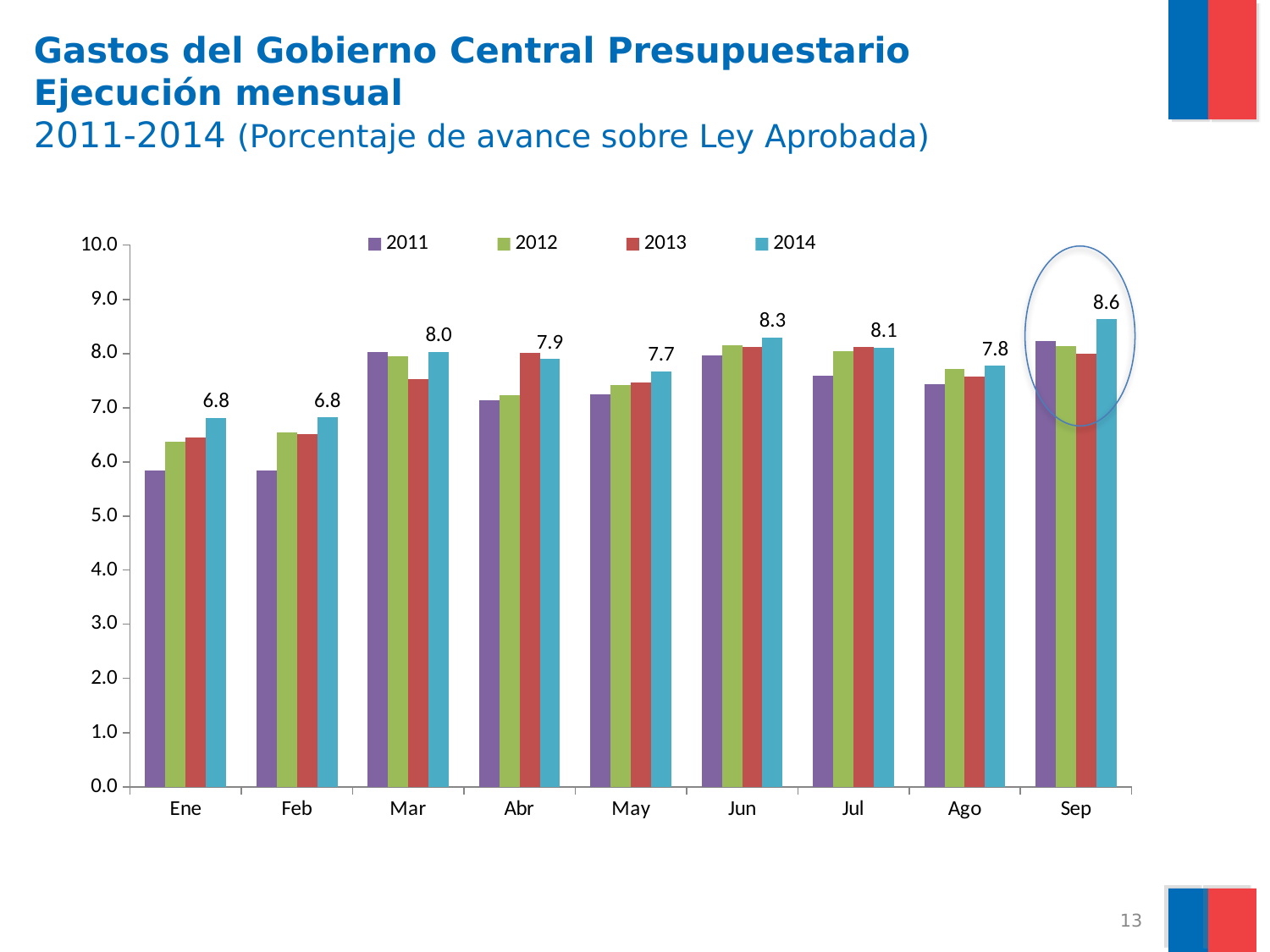

# Gastos del Gobierno Central Presupuestario Ejecución mensual 2011-2014 (Porcentaje de avance sobre Ley Aprobada)

### Chart

| Category |  |  |  |  |
|---|---|---|---|---|
|  | 5.83559602922467 | 6.3774165549723465 | 6.446448947841931 | 6.813107592518478 |
|  | 5.837647471273141 | 6.540863027546033 | 6.505212996504259 | 6.818739935449263 |
|  | 8.031894090756523 | 7.946313805321083 | 7.529294192697211 | 8.032184700928124 |
|  | 7.1354986455419835 | 7.234060342245235 | 8.005387641313849 | 7.900460077678001 |
|  | 7.253748742199313 | 7.420873114726708 | 7.4646260780400855 | 7.669893165783718 |
|  | 7.9657960667934145 | 8.159258156372363 | 8.116267783995264 | 8.297937946248851 |
|  | 7.5943376618013145 | 8.041762946307768 | 8.120454192428152 | 8.105497142412078 |
|  | 7.438777934740791 | 7.709320116372823 | 7.5675705889239255 | 7.771631725924847 |
|  | 8.227467926791638 | 8.13794135938945 | 8.003034594948856 | 8.632149086499501 |
13